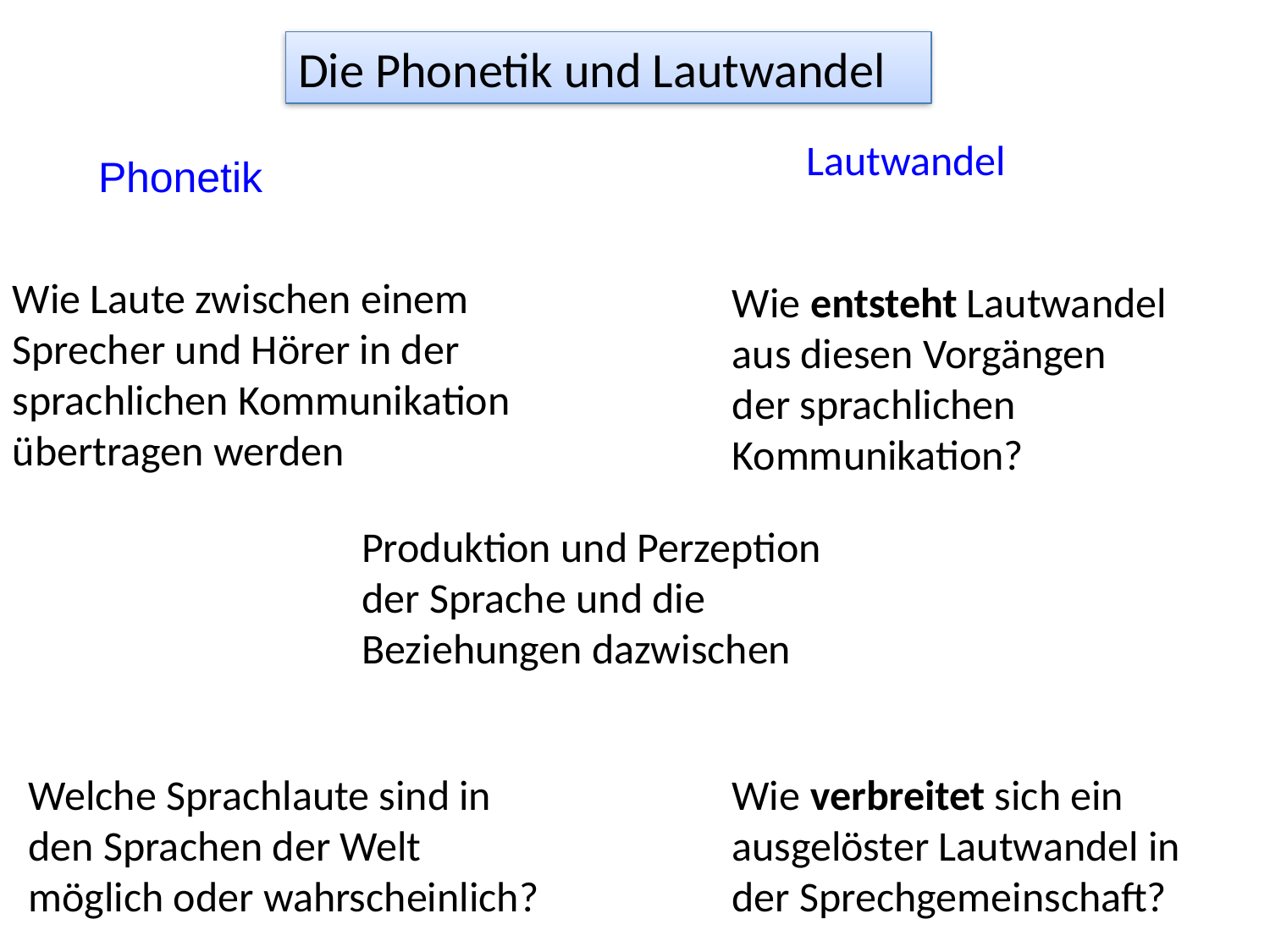

Die Phonetik und Lautwandel
Lautwandel
Phonetik
Wie Laute zwischen einem Sprecher und Hörer in der sprachlichen Kommunikation übertragen werden
Wie entsteht Lautwandel aus diesen Vorgängen der sprachlichen Kommunikation?
Wie verbreitet sich ein ausgelöster Lautwandel in der Sprechgemeinschaft?
Produktion und Perzeption der Sprache und die Beziehungen dazwischen
Welche Sprachlaute sind in den Sprachen der Welt möglich oder wahrscheinlich?